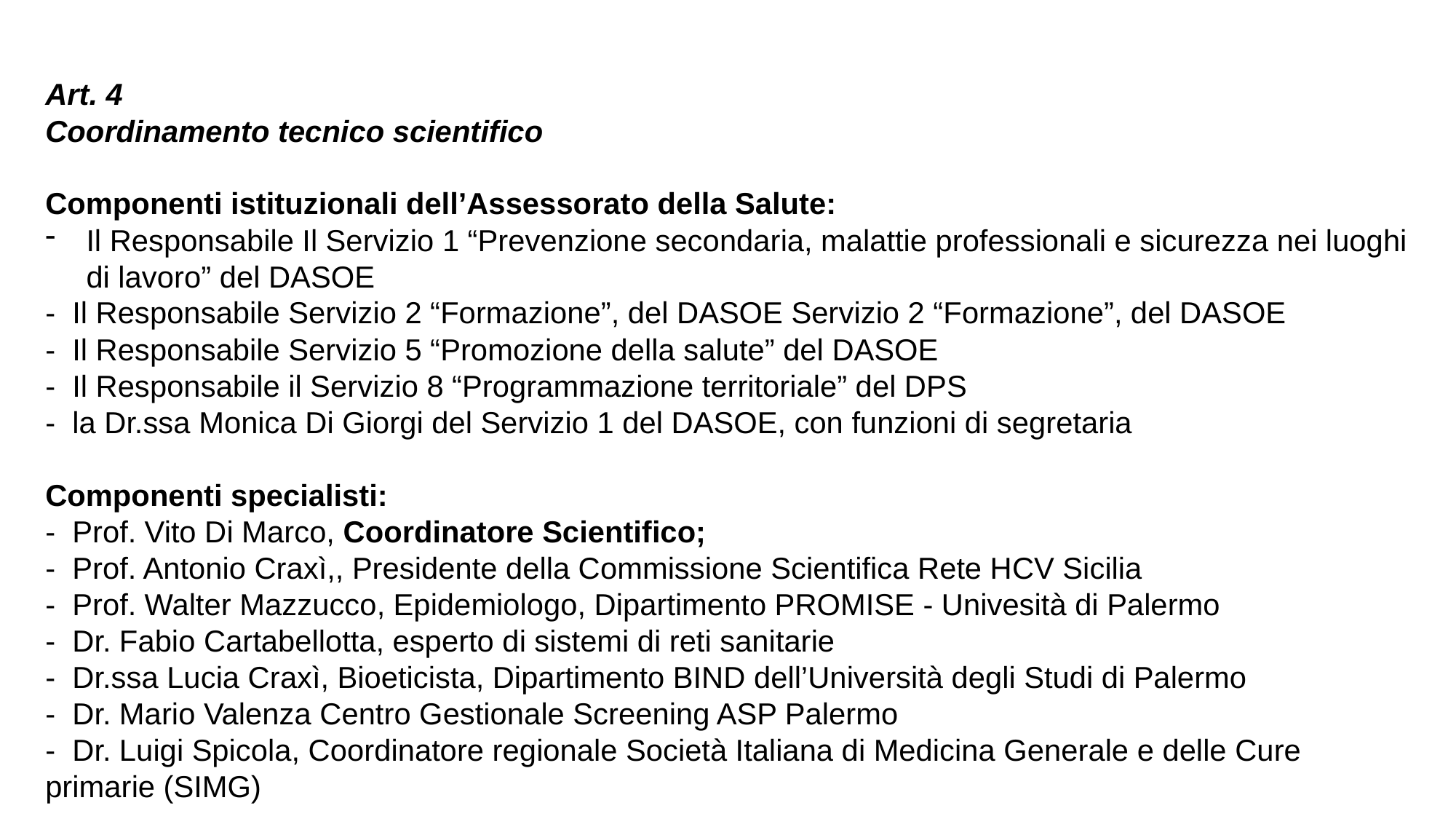

Art. 4
Coordinamento tecnico scientifico

Componenti istituzionali dell’Assessorato della Salute:
Il Responsabile Il Servizio 1 “Prevenzione secondaria, malattie professionali e sicurezza nei luoghi di lavoro” del DASOE
-  Il Responsabile Servizio 2 “Formazione”, del DASOE Servizio 2 “Formazione”, del DASOE
-  Il Responsabile Servizio 5 “Promozione della salute” del DASOE
-  Il Responsabile il Servizio 8 “Programmazione territoriale” del DPS
-  la Dr.ssa Monica Di Giorgi del Servizio 1 del DASOE, con funzioni di segretaria

Componenti specialisti:
-  Prof. Vito Di Marco, Coordinatore Scientifico;
-  Prof. Antonio Craxì,, Presidente della Commissione Scientifica Rete HCV Sicilia
-  Prof. Walter Mazzucco, Epidemiologo, Dipartimento PROMISE - Univesità di Palermo
-  Dr. Fabio Cartabellotta, esperto di sistemi di reti sanitarie
-  Dr.ssa Lucia Craxì, Bioeticista, Dipartimento BIND dell’Università degli Studi di Palermo
-  Dr. Mario Valenza Centro Gestionale Screening ASP Palermo
-  Dr. Luigi Spicola, Coordinatore regionale Società Italiana di Medicina Generale e delle Cure primarie (SIMG)